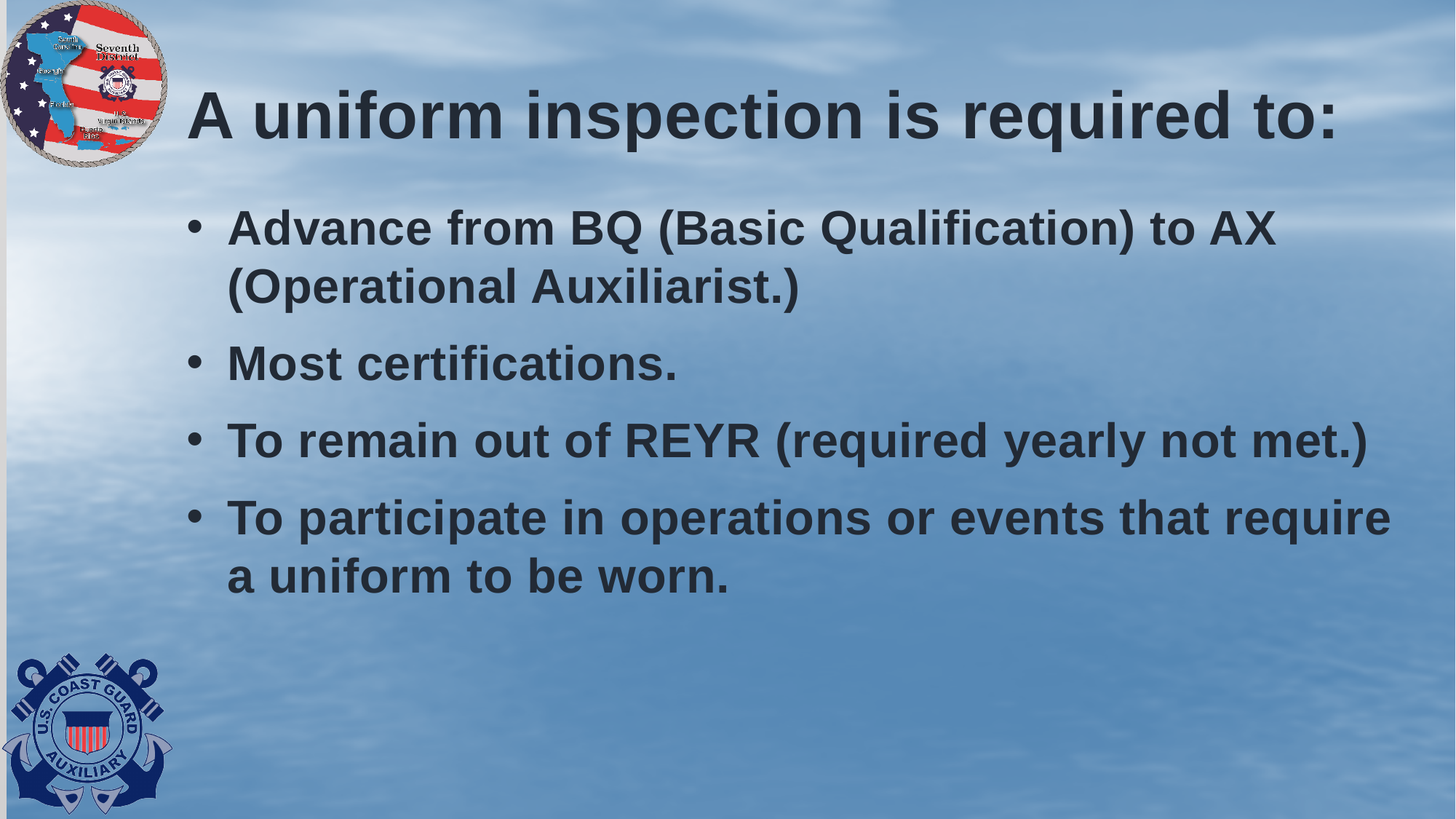

# A uniform inspection is required to:
Advance from BQ (Basic Qualification) to AX (Operational Auxiliarist.)
Most certifications.
To remain out of REYR (required yearly not met.)
To participate in operations or events that require a uniform to be worn.